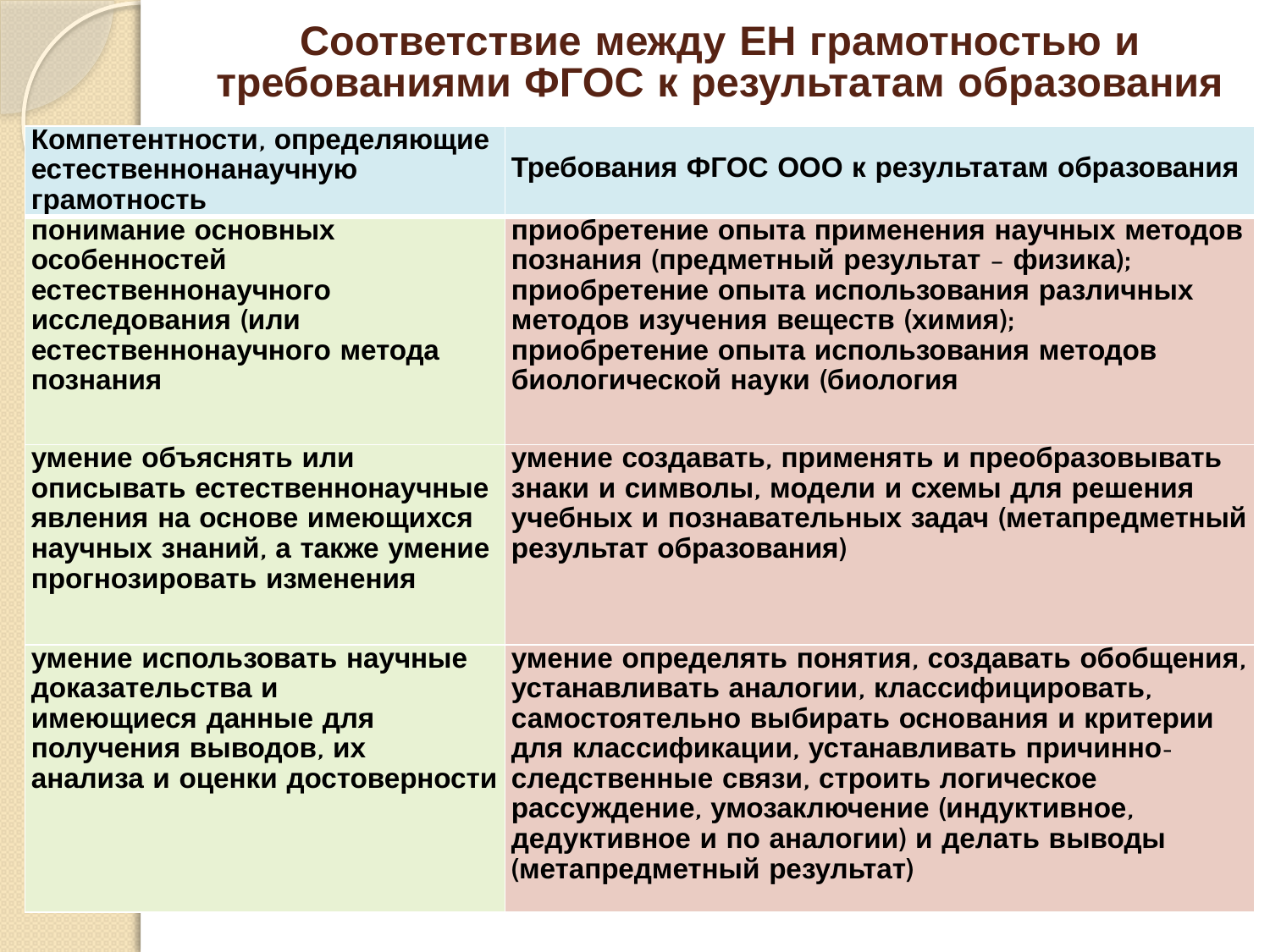

# Соответствие между ЕН грамотностью и требованиями ФГОС к результатам образования
| Компетентности, определяющие естественнонанаучную грамотность | Требования ФГОС ООО к результатам образования |
| --- | --- |
| понимание основных особенностей естественнонаучного исследования (или естественнонаучного метода познания | приобретение опыта применения научных методов познания (предметный результат – физика); приобретение опыта использования различных методов изучения веществ (химия); приобретение опыта использования методов биологической науки (биология |
| умение объяснять или описывать естественнонаучные явления на основе имеющихся научных знаний, а также умение прогнозировать изменения | умение создавать, применять и преобразовывать знаки и символы, модели и схемы для решения учебных и познавательных задач (метапредметный результат образования) |
| умение использовать научные доказательства и имеющиеся данные для получения выводов, их анализа и оценки достоверности | умение определять понятия, создавать обобщения, устанавливать аналогии, классифицировать, самостоятельно выбирать основания и критерии для классификации, устанавливать причинно-следственные связи, строить логическое рассуждение, умозаключение (индуктивное, дедуктивное и по аналогии) и делать выводы (метапредметный результат) |